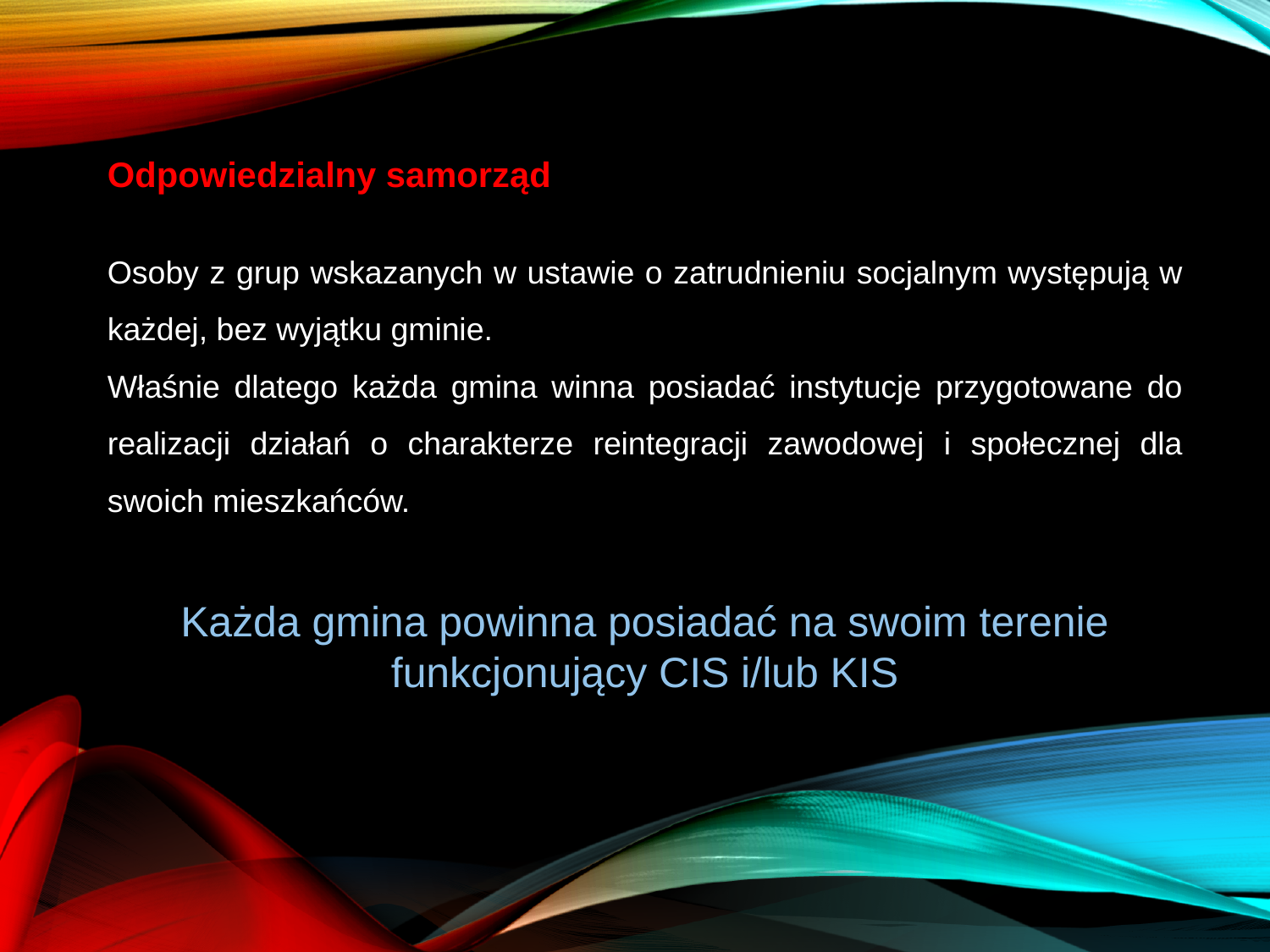

Odpowiedzialny samorząd

Osoby z grup wskazanych w ustawie o zatrudnieniu socjalnym występują w każdej, bez wyjątku gminie.
Właśnie dlatego każda gmina winna posiadać instytucje przygotowane do realizacji działań o charakterze reintegracji zawodowej i społecznej dla swoich mieszkańców.

Każda gmina powinna posiadać na swoim terenie funkcjonujący CIS i/lub KIS